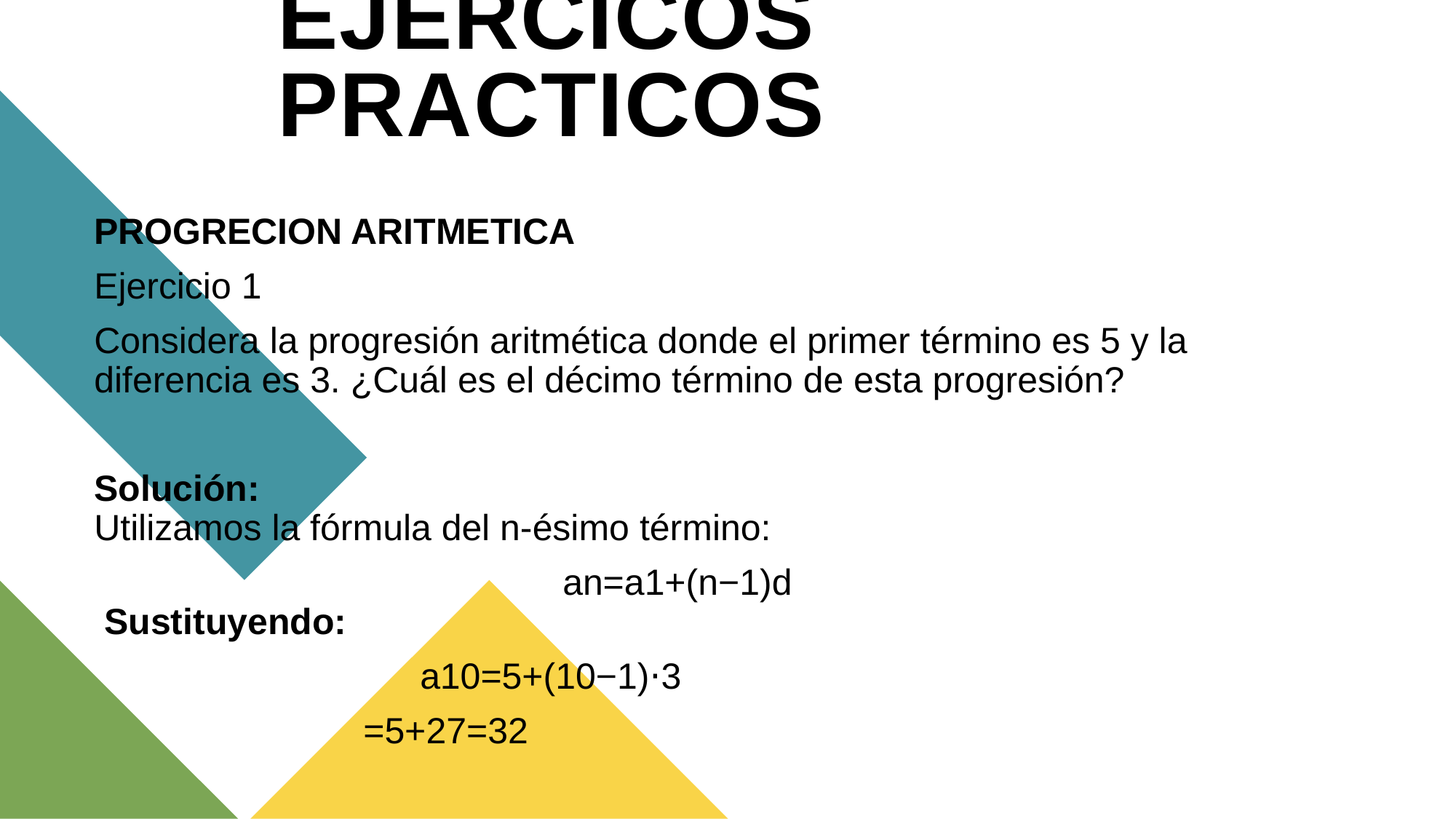

# EJERCICOS PRACTICOS
PROGRECION ARITMETICA
Ejercicio 1
Considera la progresión aritmética donde el primer término es 5 y la diferencia es 3. ¿Cuál es el décimo término de esta progresión?

Solución:
Utilizamos la fórmula del n-ésimo término:
                                              an=a1+(n−1)d
 Sustituyendo:
                                a10=5+(10−1)⋅3
		     =5+27=32